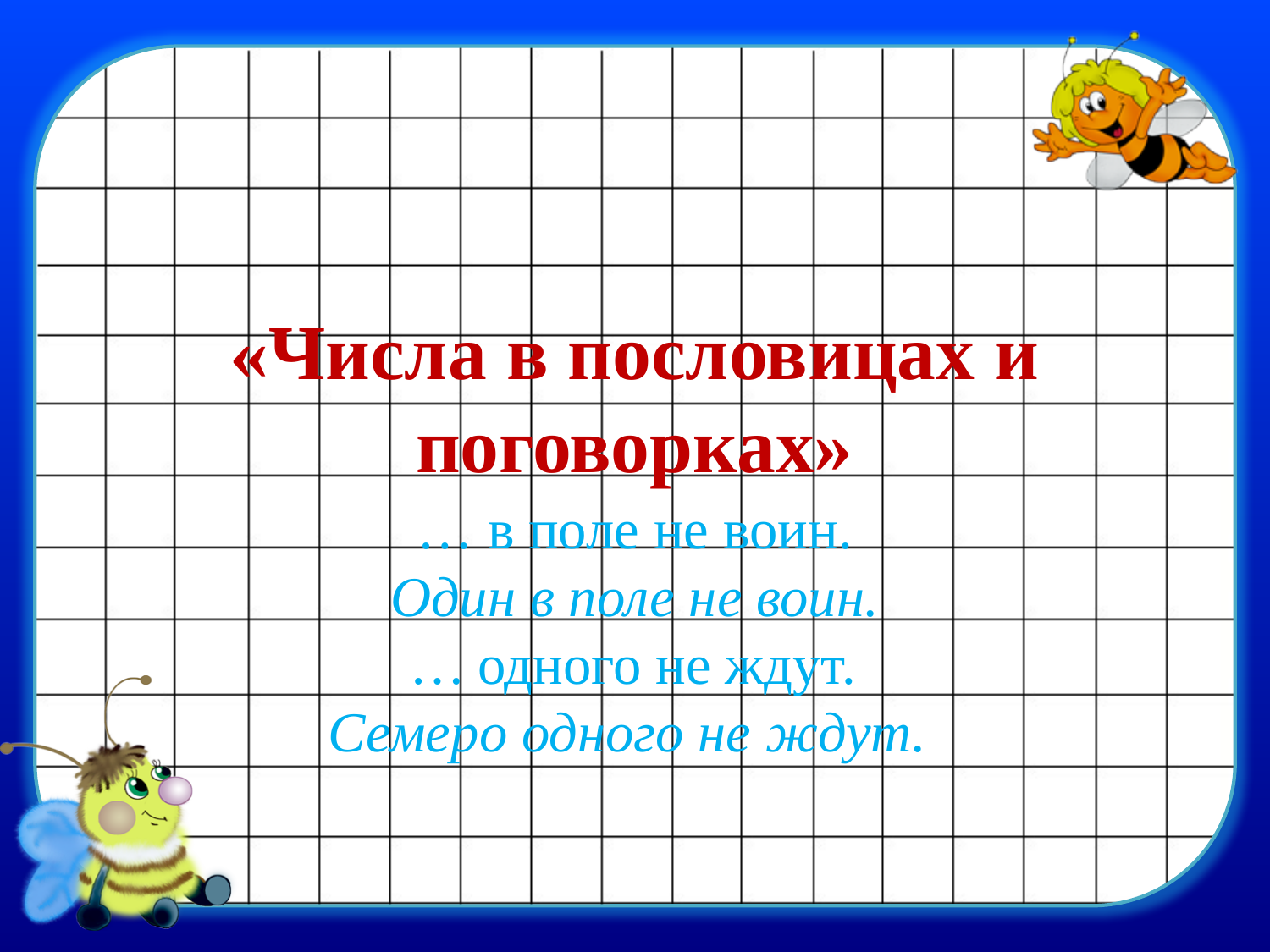

# «Числа в пословицах и поговорках»
… в поле не воин.
Один в поле не воин.
… одного не ждут.
Семеро одного не ждут.